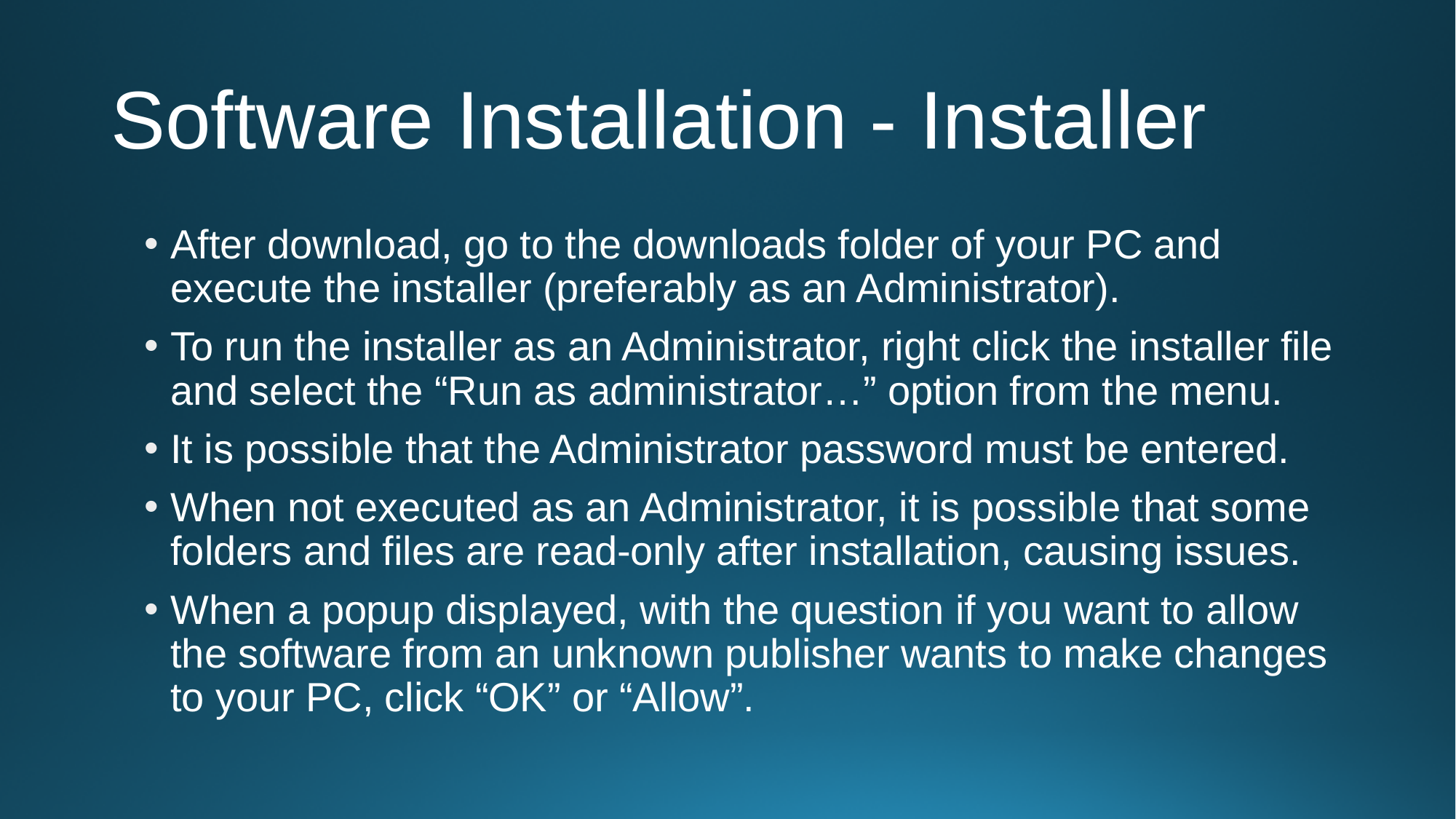

# Software Installation - Installer
After download, go to the downloads folder of your PC and execute the installer (preferably as an Administrator).
To run the installer as an Administrator, right click the installer file and select the “Run as administrator…” option from the menu.
It is possible that the Administrator password must be entered.
When not executed as an Administrator, it is possible that some folders and files are read-only after installation, causing issues.
When a popup displayed, with the question if you want to allow the software from an unknown publisher wants to make changes to your PC, click “OK” or “Allow”.